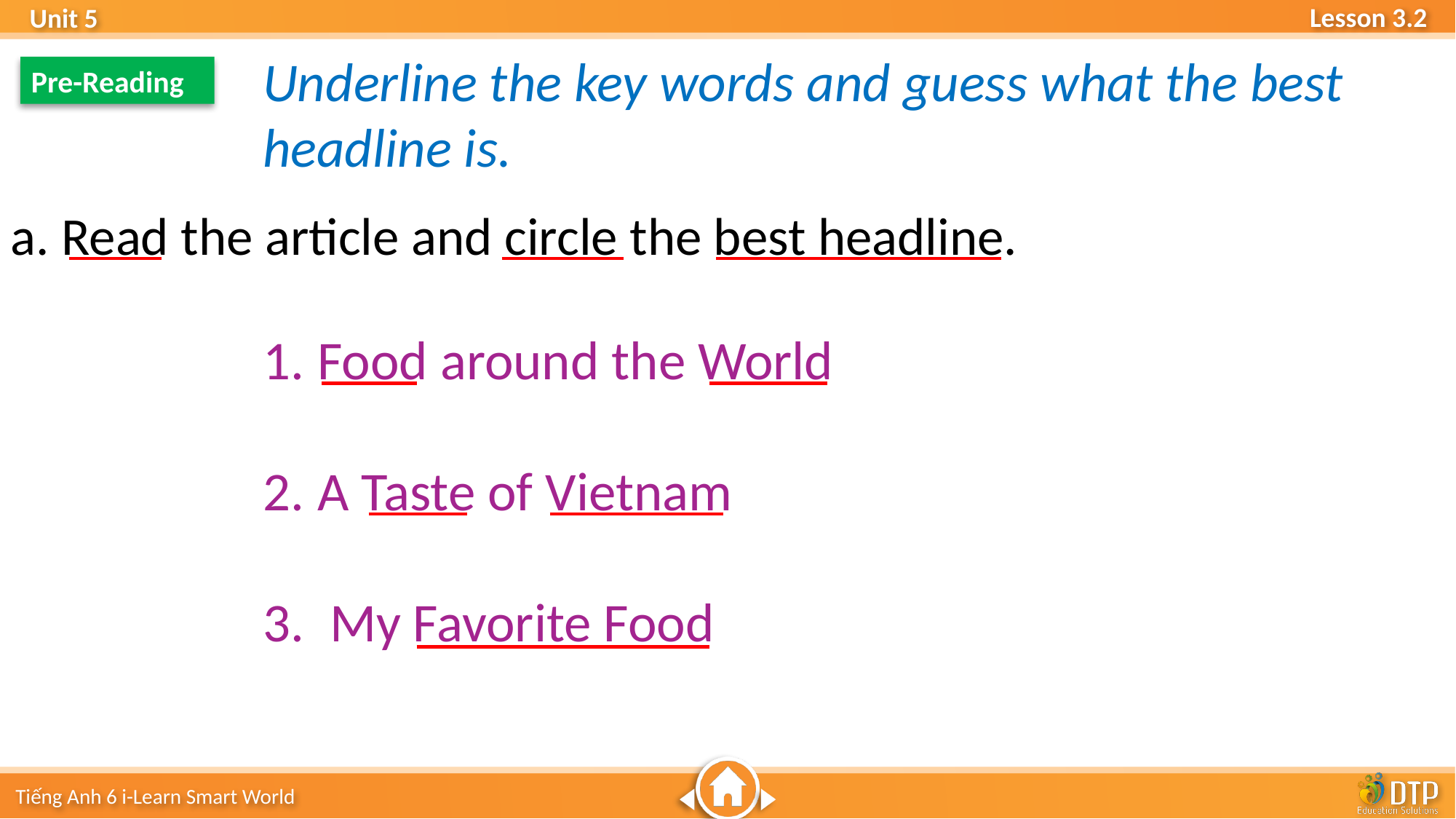

Underline the key words and guess what the best headline is.
Pre-Reading
a. Read the article and circle the best headline.
Food around the World

A Taste of Vietnam

 My Favorite Food